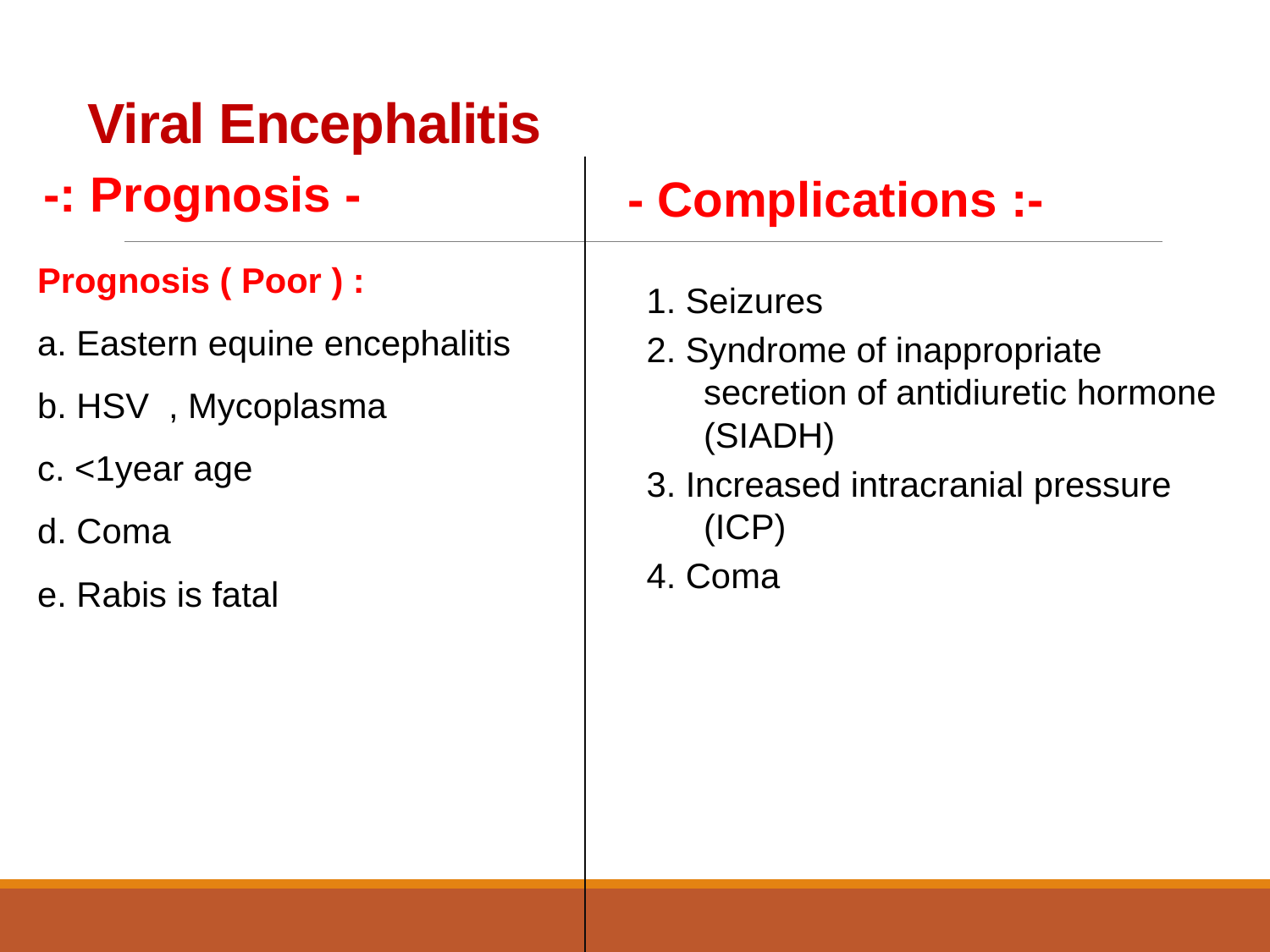

# Viral Encephalitis
- Prognosis :-
- Complications :-

1. Seizures
2. Syndrome of inappropriate secretion of antidiuretic hormone (SIADH)
3. Increased intracranial pressure (ICP)
4. Coma
Prognosis ( Poor ) :
a. Eastern equine encephalitis
b. HSV  , Mycoplasma
c. <1year age
d. Coma
e. Rabis is fatal